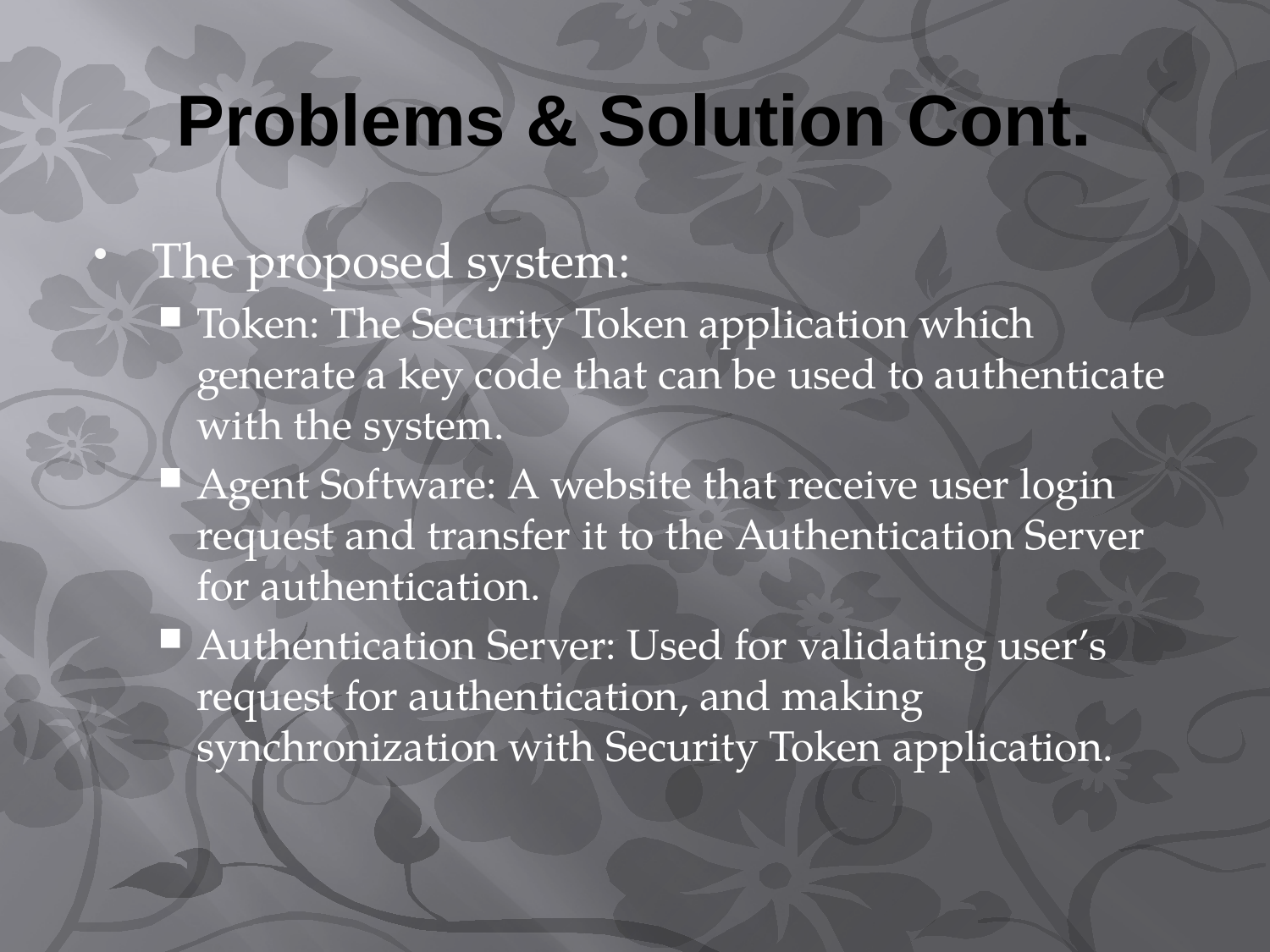

# Problems & Solution Cont.
The proposed system:
Token: The Security Token application which generate a key code that can be used to authenticate with the system.
Agent Software: A website that receive user login request and transfer it to the Authentication Server for authentication.
Authentication Server: Used for validating user’s request for authentication, and making synchronization with Security Token application.